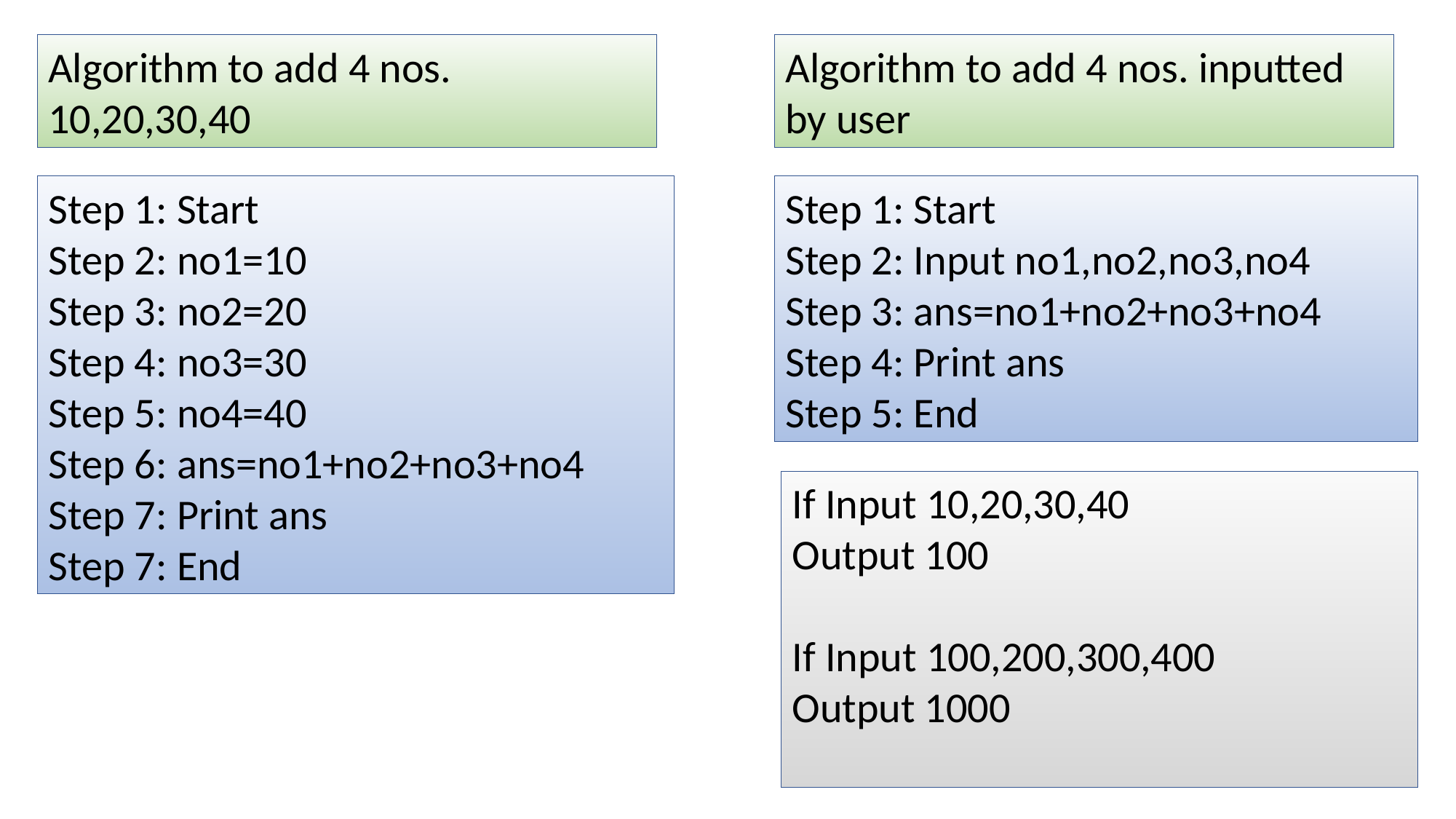

Algorithm to add 4 nos. 10,20,30,40
Algorithm to add 4 nos. inputted by user
Step 1: Start
Step 2: no1=10
Step 3: no2=20
Step 4: no3=30
Step 5: no4=40
Step 6: ans=no1+no2+no3+no4
Step 7: Print ans
Step 7: End
Step 1: Start
Step 2: Input no1,no2,no3,no4
Step 3: ans=no1+no2+no3+no4
Step 4: Print ans
Step 5: End
If Input 10,20,30,40
Output 100

If Input 100,200,300,400
Output 1000